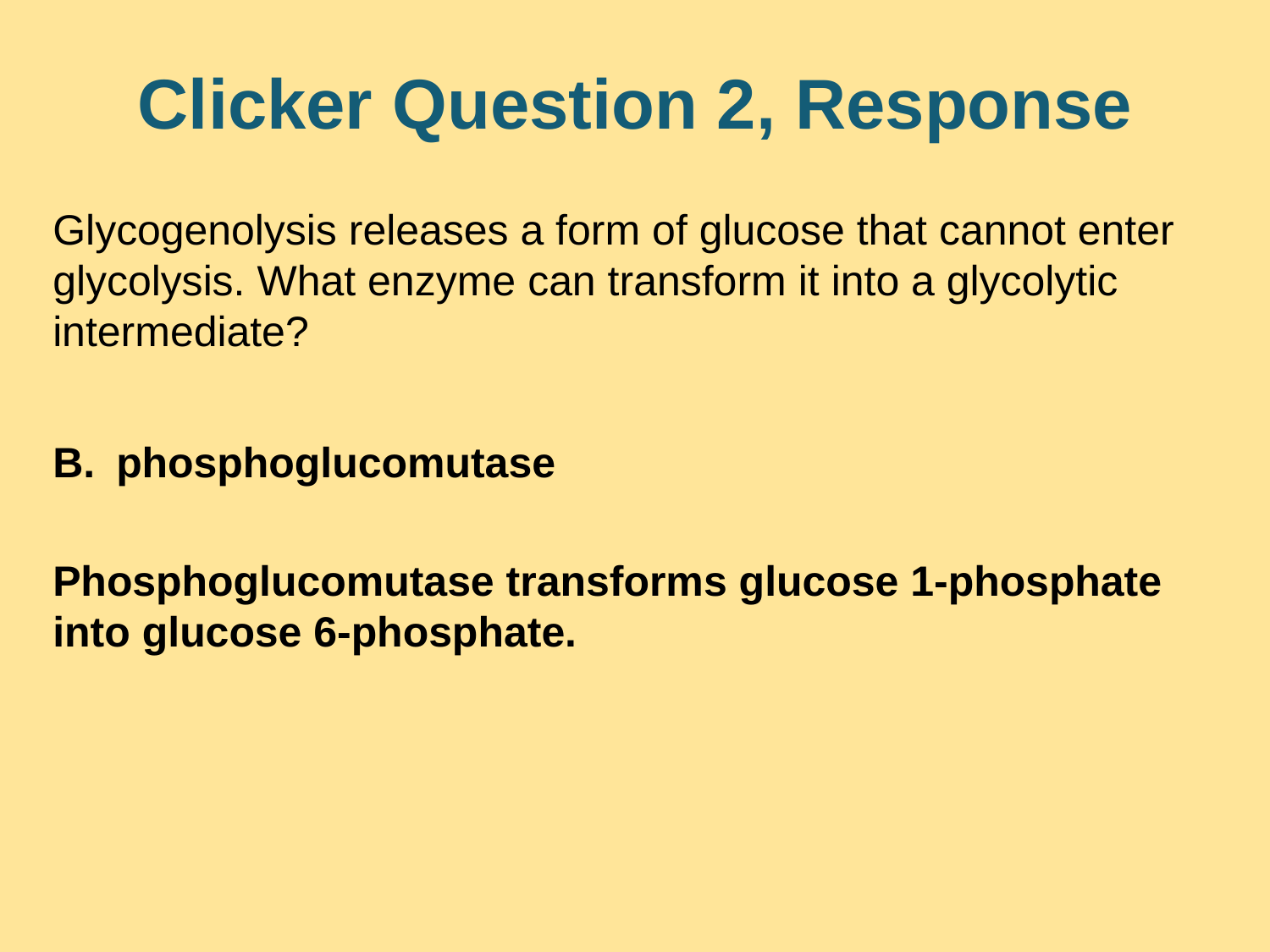

# Clicker Question 2, Response
Glycogenolysis releases a form of glucose that cannot enter glycolysis. What enzyme can transform it into a glycolytic intermediate?

phosphoglucomutase

Phosphoglucomutase transforms glucose 1-phosphate into glucose 6-phosphate.